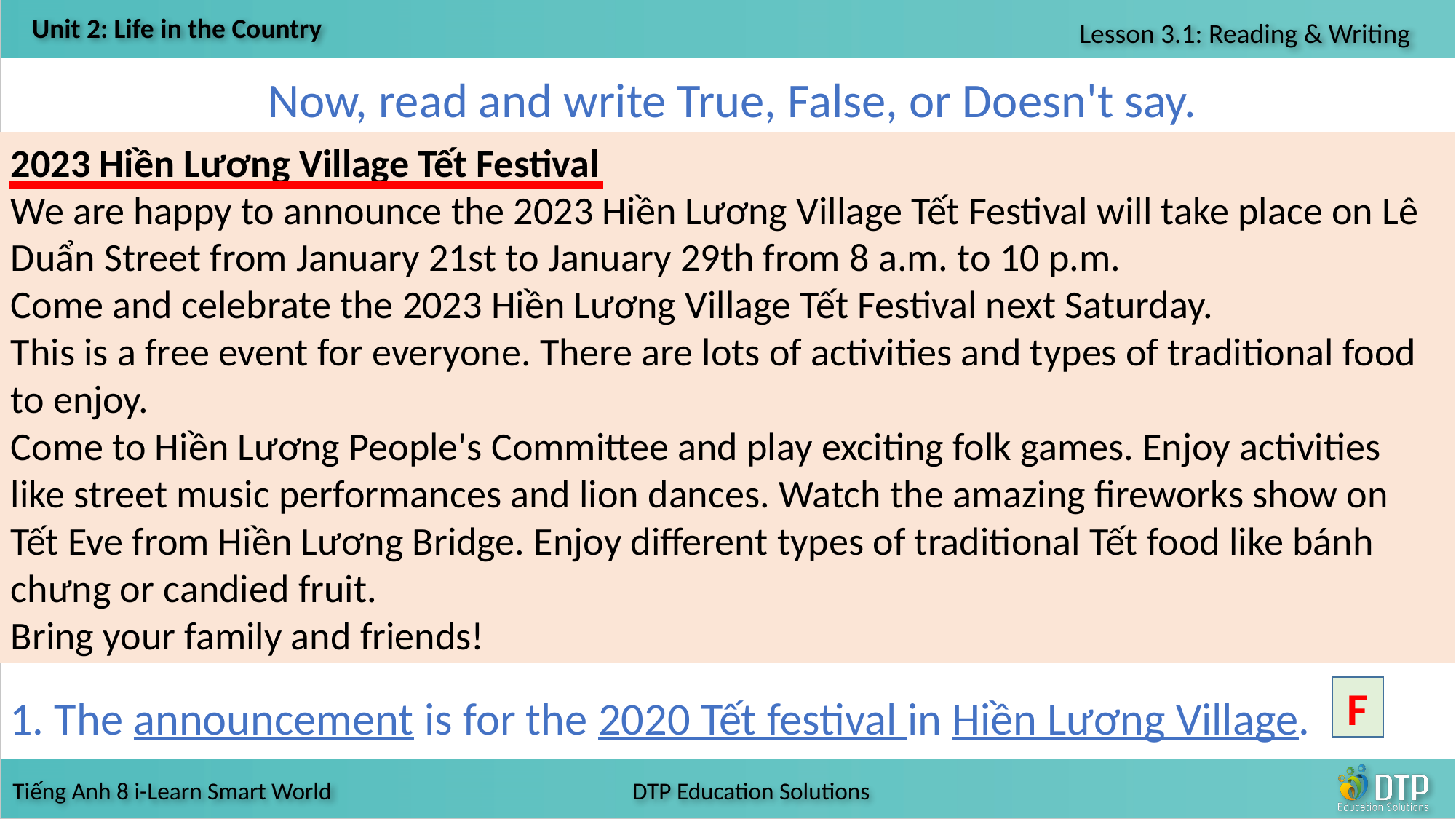

Now, read and write True, False, or Doesn't say.
2023 Hiền Lương Village Tết Festival
We are happy to announce the 2023 Hiền Lương Village Tết Festival will take place on Lê Duẩn Street from January 21st to January 29th from 8 a.m. to 10 p.m.
Come and celebrate the 2023 Hiền Lương Village Tết Festival next Saturday.
This is a free event for everyone. There are lots of activities and types of traditional food to enjoy.
Come to Hiền Lương People's Committee and play exciting folk games. Enjoy activities like street music performances and lion dances. Watch the amazing fireworks show on Tết Eve from Hiền Lương Bridge. Enjoy different types of traditional Tết food like bánh chưng or candied fruit.
Bring your family and friends!
1. The announcement is for the 2020 Tết festival in Hiền Lương Village.
F